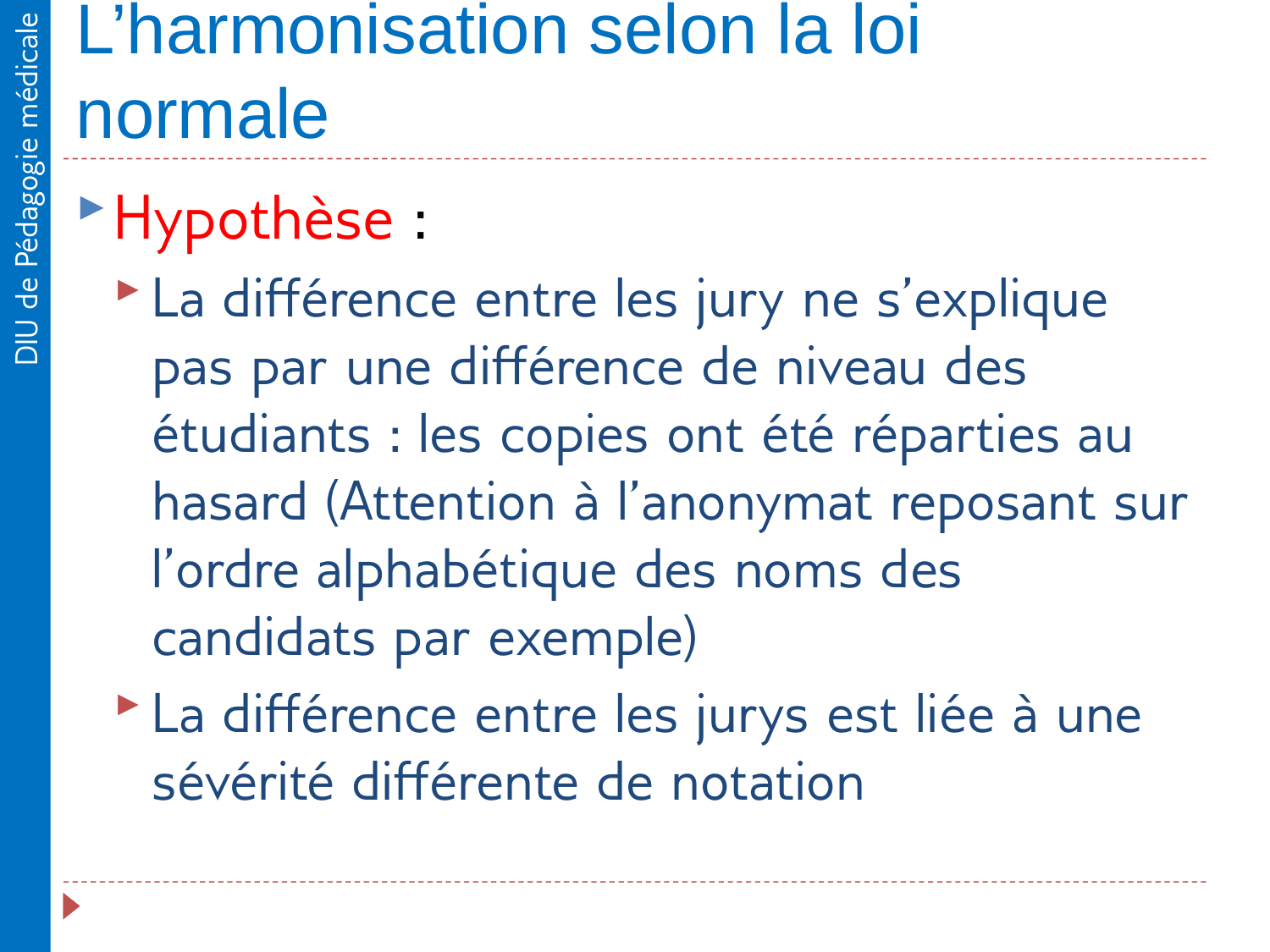

Hypothèse :
La différence entre les jury ne s’explique pas par une différence de niveau des étudiants : les copies ont été réparties au hasard (Attention à l’anonymat reposant sur l’ordre alphabétique des noms des candidats par exemple)
La différence entre les jurys est liée à une sévérité différente de notation
# L’harmonisation selon la loi normale